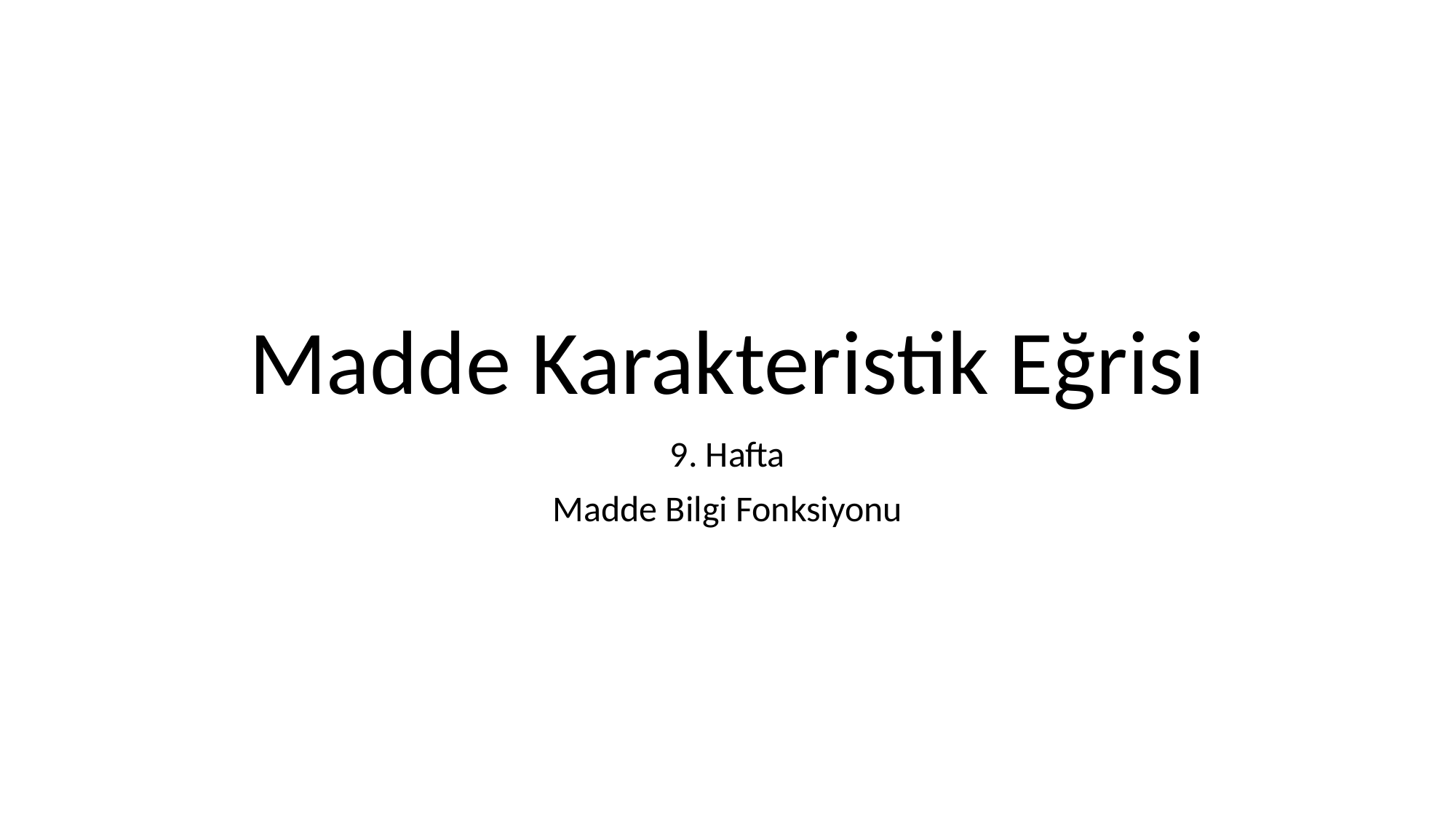

# Madde Karakteristik Eğrisi
9. Hafta
Madde Bilgi Fonksiyonu